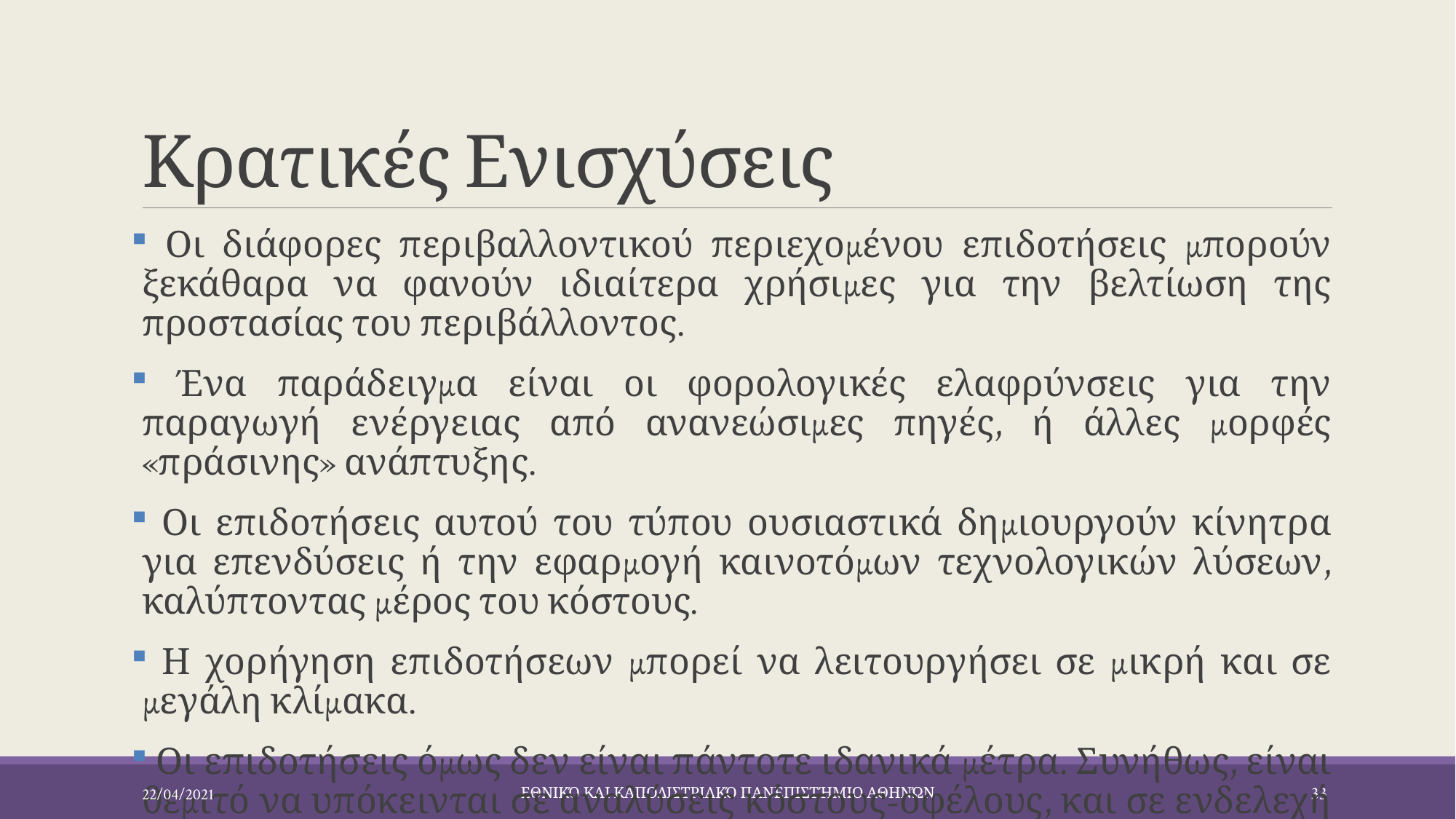

# Κρατικές Ενισχύσεις
 Οι διάφορες περιβαλλοντικού περιεχομένου επιδοτήσεις μπορούν ξεκάθαρα να φανούν ιδιαίτερα χρήσιμες για την βελτίωση της προστασίας του περιβάλλοντος.
 Ένα παράδειγμα είναι οι φορολογικές ελαφρύνσεις για την παραγωγή ενέργειας από ανανεώσιμες πηγές, ή άλλες μορφές «πράσινης» ανάπτυξης.
 Οι επιδοτήσεις αυτού του τύπου ουσιαστικά δημιουργούν κίνητρα για επενδύσεις ή την εφαρμογή καινοτόμων τεχνολογικών λύσεων, καλύπτοντας μέρος του κόστους.
 Η χορήγηση επιδοτήσεων μπορεί να λειτουργήσει σε μικρή και σε μεγάλη κλίμακα.
 Οι επιδοτήσεις όμως δεν είναι πάντοτε ιδανικά μέτρα. Συνήθως, είναι θεμιτό να υπόκεινται σε αναλύσεις κόστους-οφέλους, και σε ενδελεχή σχεδιασμό.
22/04/2021
Εθνικό και Καποδιστριακό Πανεπιστήμιο Αθηνών
33